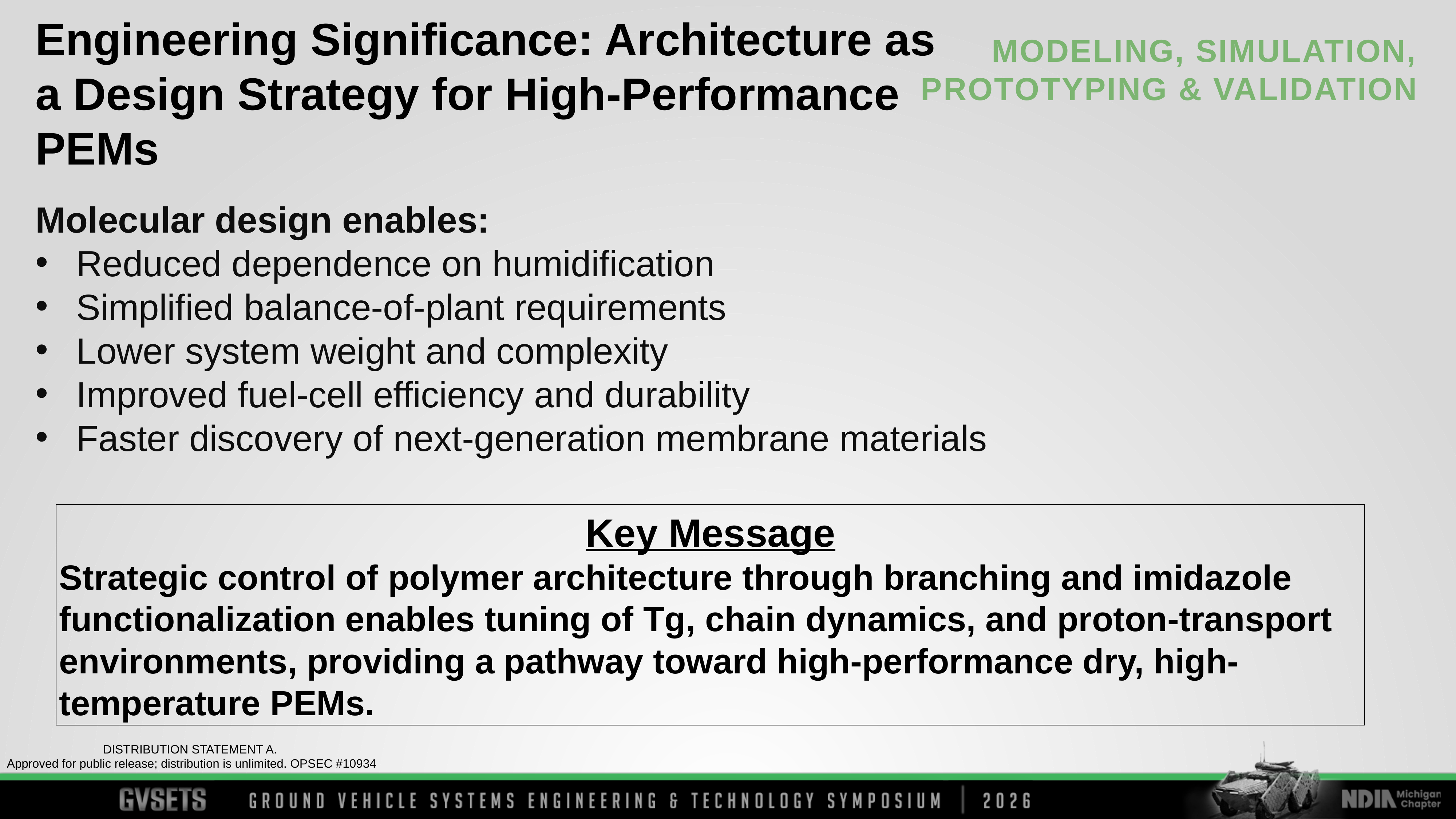

Engineering Significance: Architecture as a Design Strategy for High-Performance PEMs

Molecular design enables:
Reduced dependence on humidification
Simplified balance-of-plant requirements
Lower system weight and complexity
Improved fuel-cell efficiency and durability
Faster discovery of next-generation membrane materials

Key Message
Strategic control of polymer architecture through branching and imidazole functionalization enables tuning of Tg, chain dynamics, and proton-transport environments, providing a pathway toward high-performance dry, high-temperature PEMs.
DISTRIBUTION STATEMENT A.
Approved for public release; distribution is unlimited. OPSEC #10934